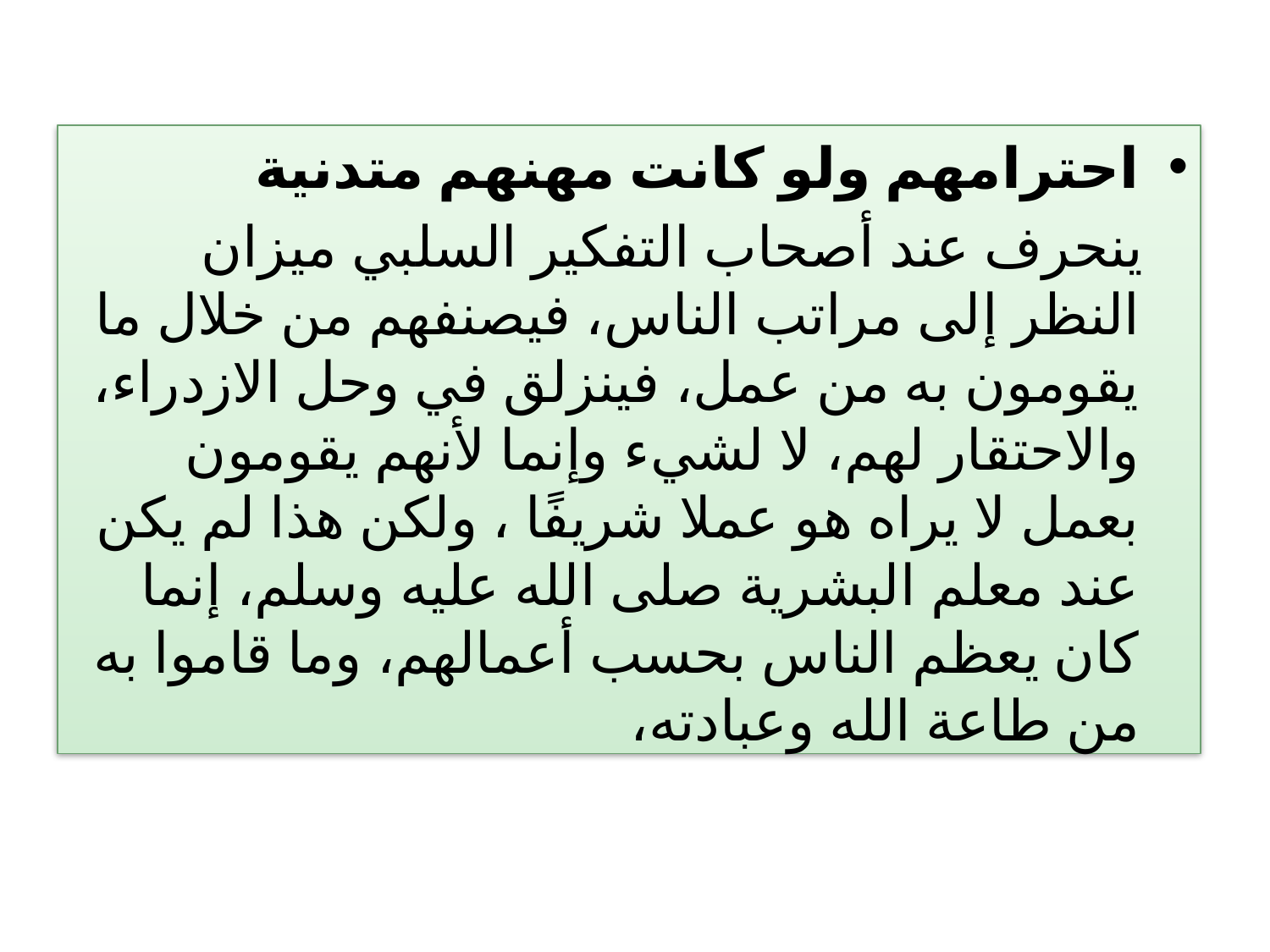

احترامهم ولو كانت مهنهم متدنية
   ينحرف عند أصحاب التفكير السلبي ميزان النظر إلى مراتب الناس، فيصنفهم من خلال ما يقومون به من عمل، فينزلق في وحل الازدراء، والاحتقار لهم، لا لشيء وإنما لأنهم يقومون بعمل لا يراه هو عملا شريفًا ، ولكن هذا لم يكن عند معلم البشرية صلى الله عليه وسلم، إنما كان يعظم الناس بحسب أعمالهم، وما قاموا به من طاعة الله وعبادته،